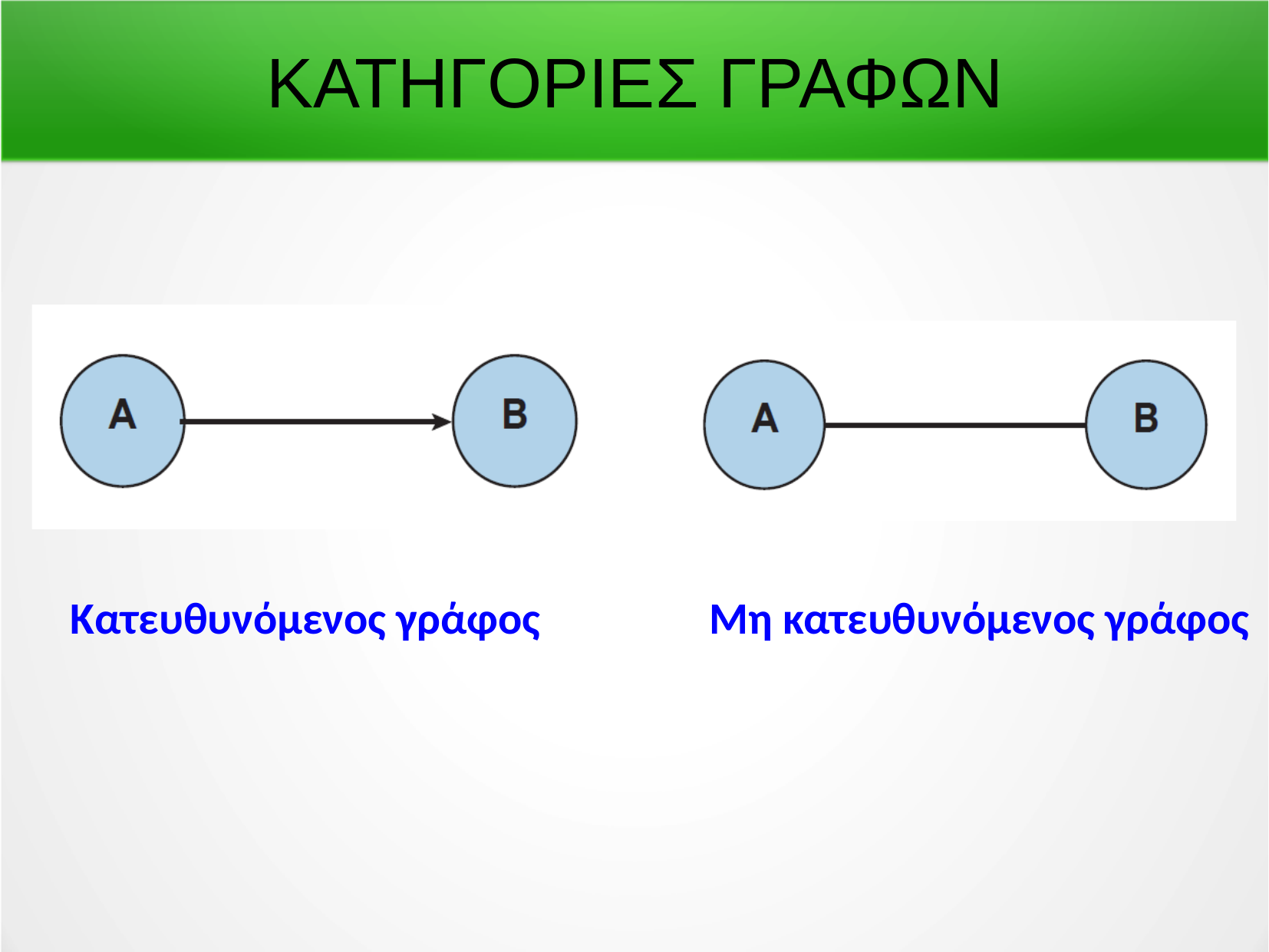

ΚΑΤΗΓΟΡΙΕΣ ΓΡΑΦΩΝ

Kατευθυνόμενος γράφος
Μη κατευθυνόμενος γράφος